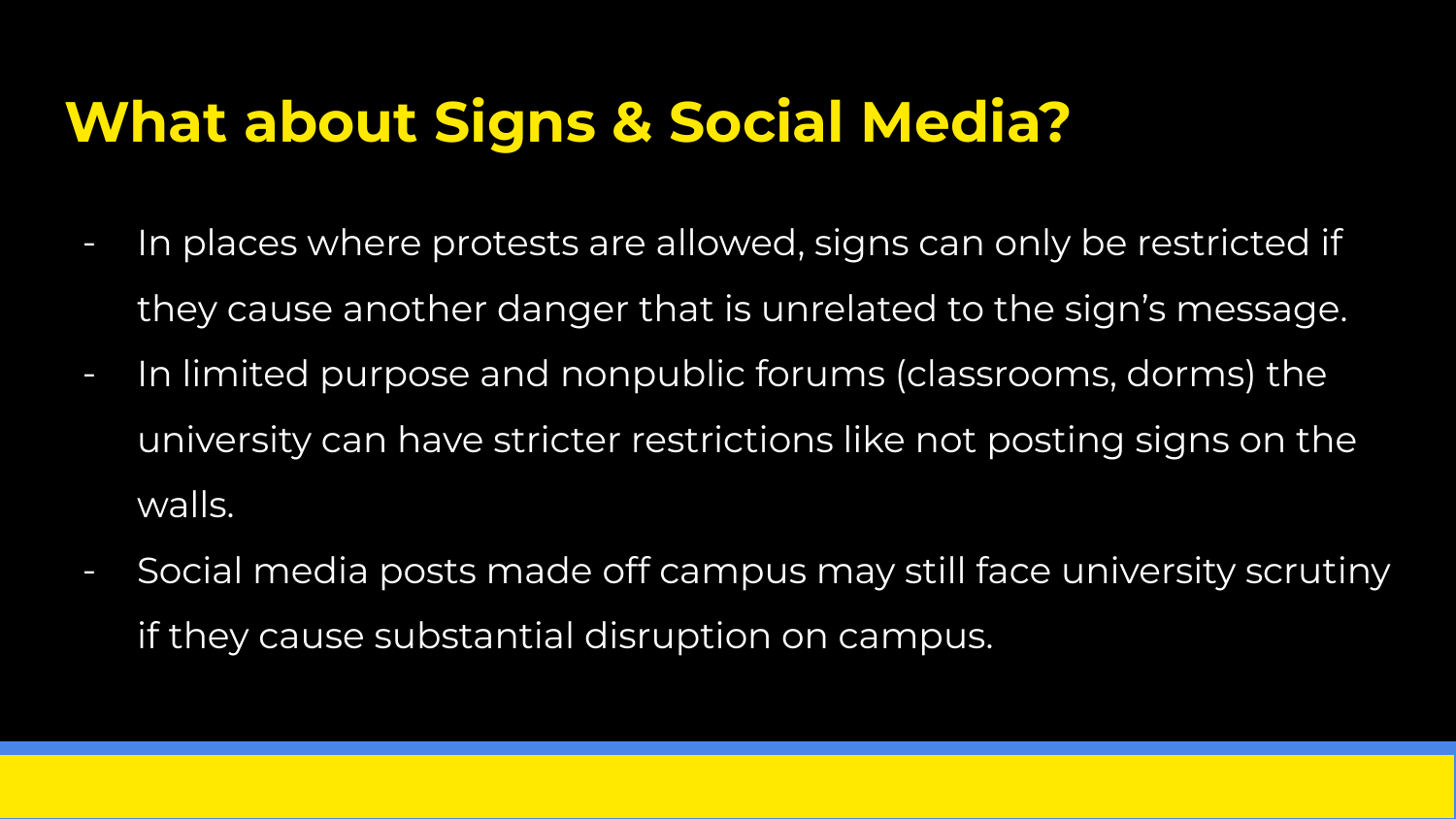

# What about Signs & Social Media?
In places where protests are allowed, signs can only be restricted if they cause another danger that is unrelated to the sign’s message.
In limited purpose and nonpublic forums (classrooms, dorms) the university can have stricter restrictions like not posting signs on the walls.
Social media posts made off campus may still face university scrutiny if they cause substantial disruption on campus.